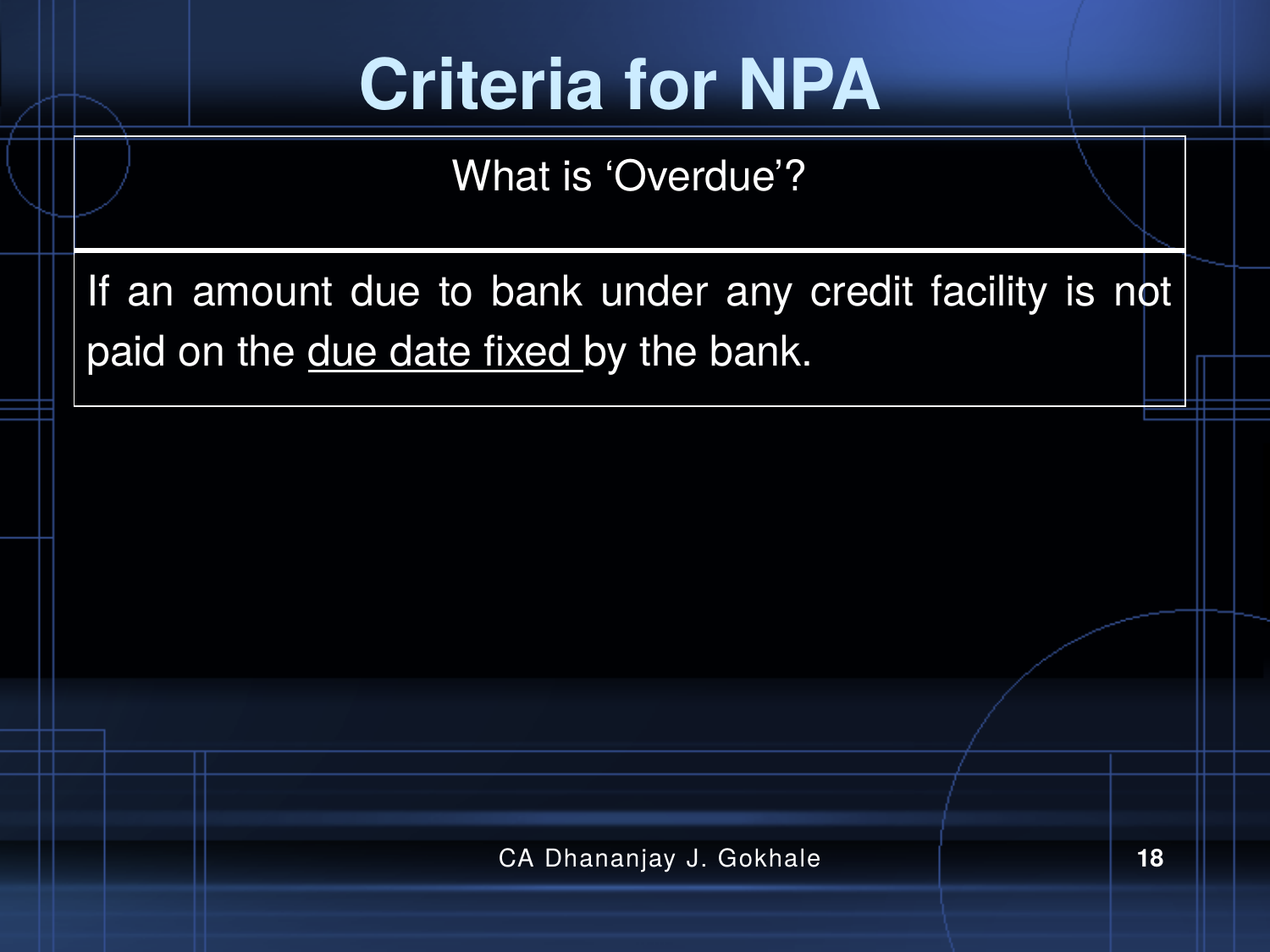

# Criteria for NPA
| What is ‘Overdue’? |
| --- |
| If an amount due to bank under any credit facility is not paid on the due date fixed by the bank. |
CA Dhananjay J. Gokhale
18